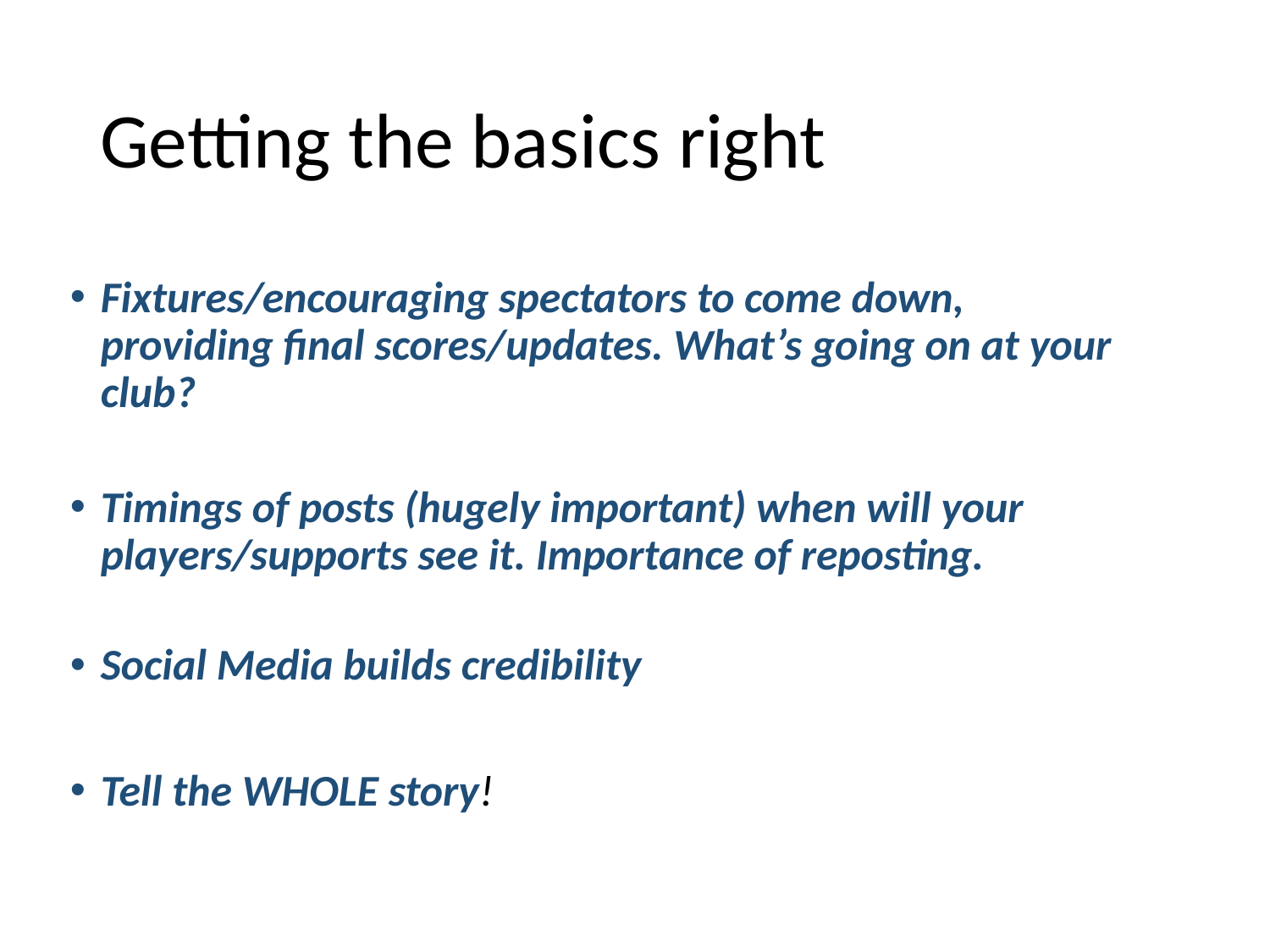

# Getting the basics right
Fixtures/encouraging spectators to come down, providing final scores/updates. What’s going on at your club?
Timings of posts (hugely important) when will your players/supports see it. Importance of reposting.
Social Media builds credibility

Tell the WHOLE story!